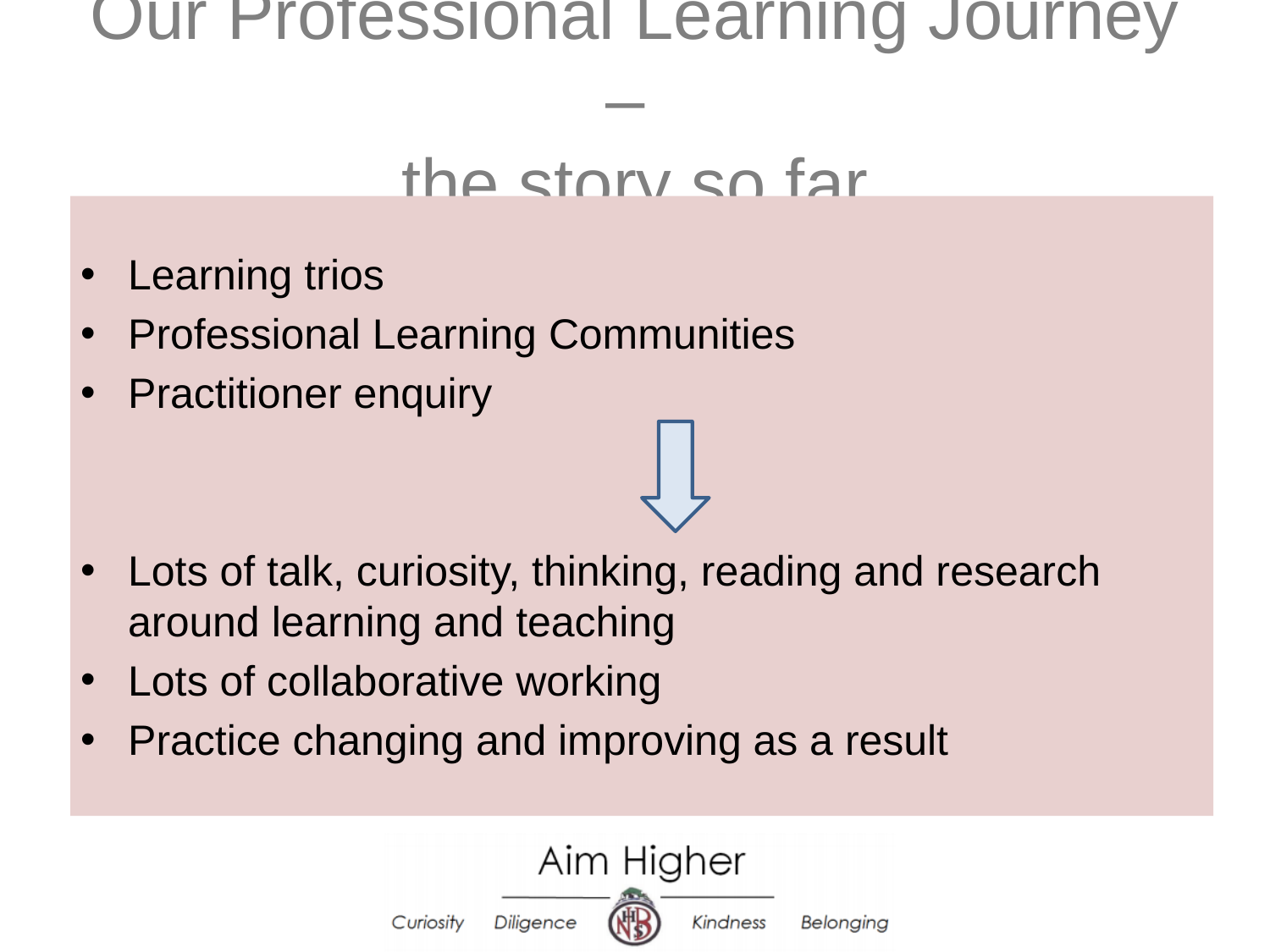

# Our Professional Learning Journey – the story so far
Learning trios
Professional Learning Communities
Practitioner enquiry

Lots of talk, curiosity, thinking, reading and research around learning and teaching
Lots of collaborative working
Practice changing and improving as a result